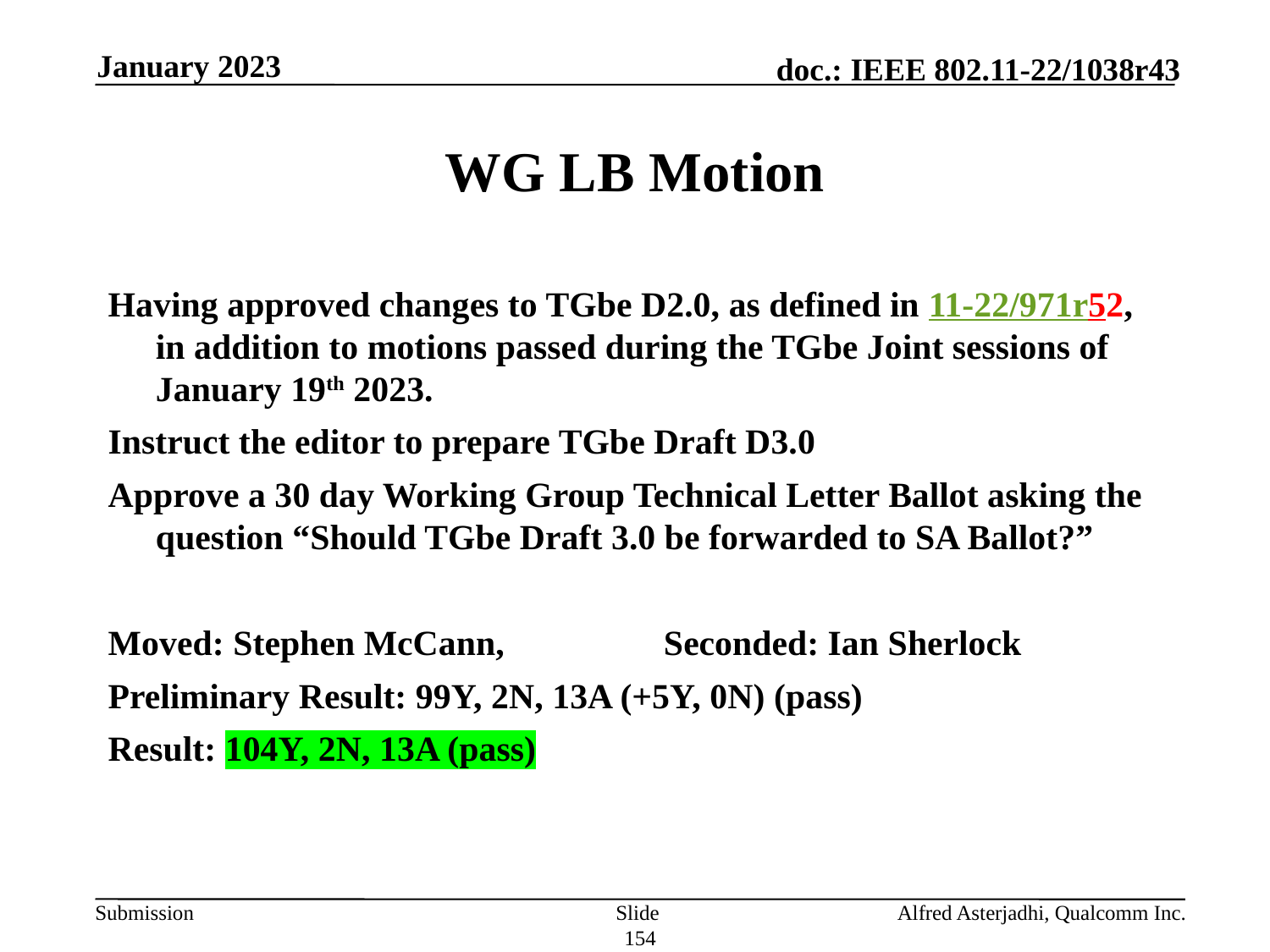

January 2023
# WG LB Motion
Having approved changes to TGbe D2.0, as defined in 11-22/971r52, in addition to motions passed during the TGbe Joint sessions of January 19th 2023.
Instruct the editor to prepare TGbe Draft D3.0
Approve a 30 day Working Group Technical Letter Ballot asking the question “Should TGbe Draft 3.0 be forwarded to SA Ballot?”

Moved: Stephen McCann,  		Seconded: Ian Sherlock
Preliminary Result: 99Y, 2N, 13A (+5Y, 0N) (pass)
Result: 104Y, 2N, 13A (pass)

Slide 154
Alfred Asterjadhi, Qualcomm Inc.